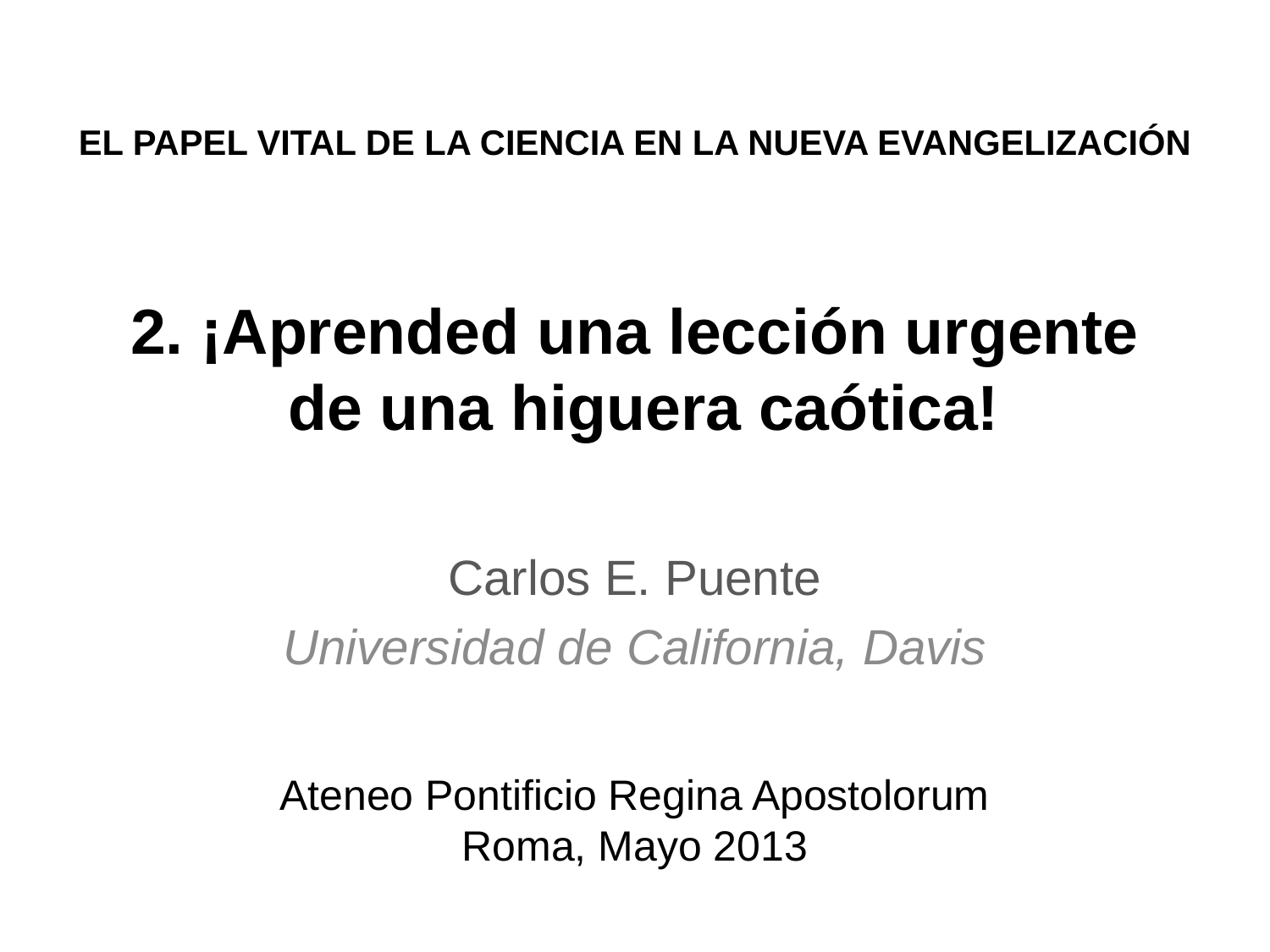

EL PAPEL VITAL DE LA CIENCIA EN LA NUEVA EVANGELIZACIÓN
# 2. ¡Aprended una lección urgente de una higuera caótica!
Carlos E. Puente
Universidad de California, Davis
Ateneo Pontiﬁcio Regina Apostolorum
Roma, Mayo 2013